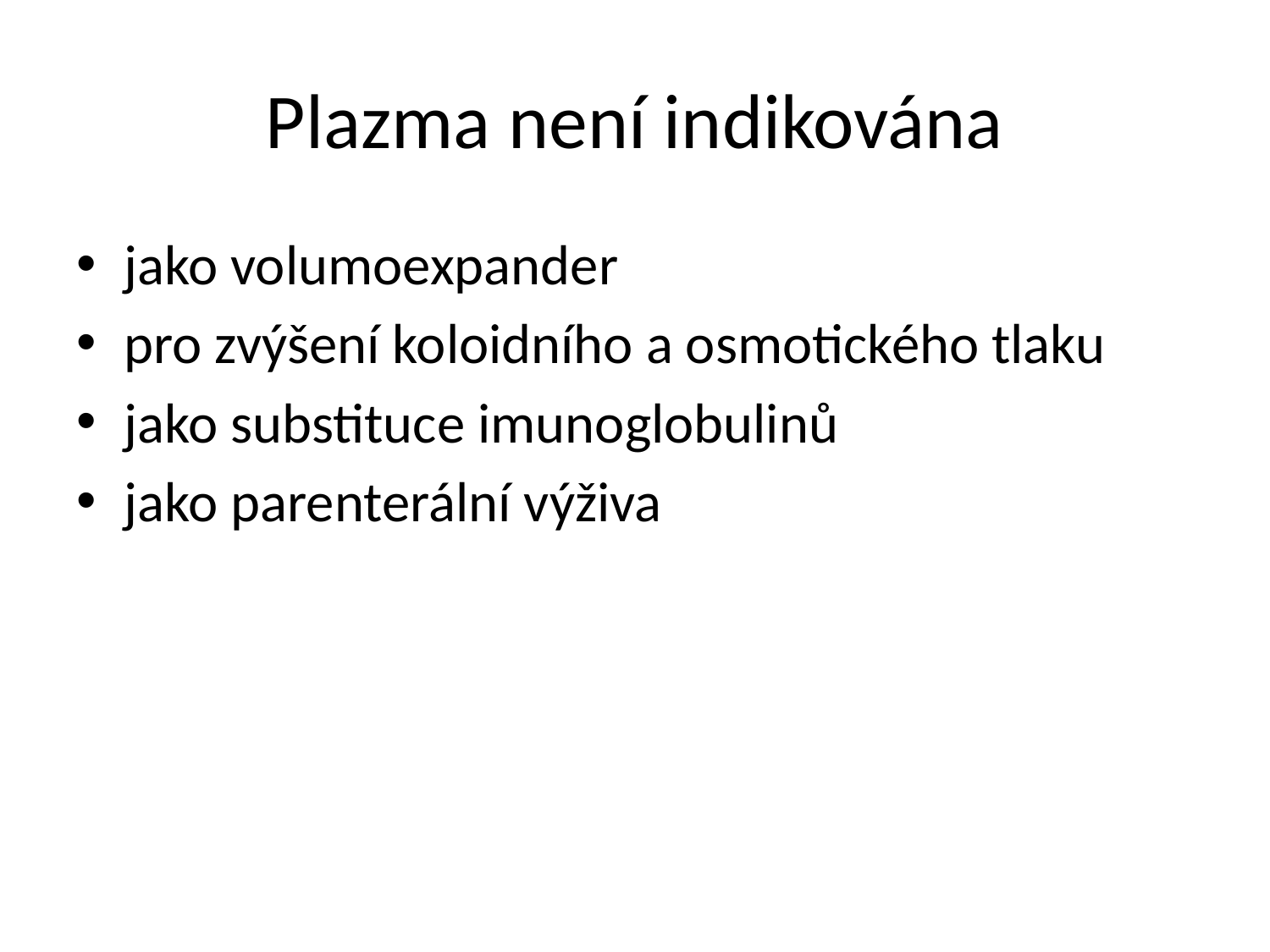

# Plazma není indikována
jako volumoexpander
pro zvýšení koloidního a osmotického tlaku
jako substituce imunoglobulinů
jako parenterální výživa